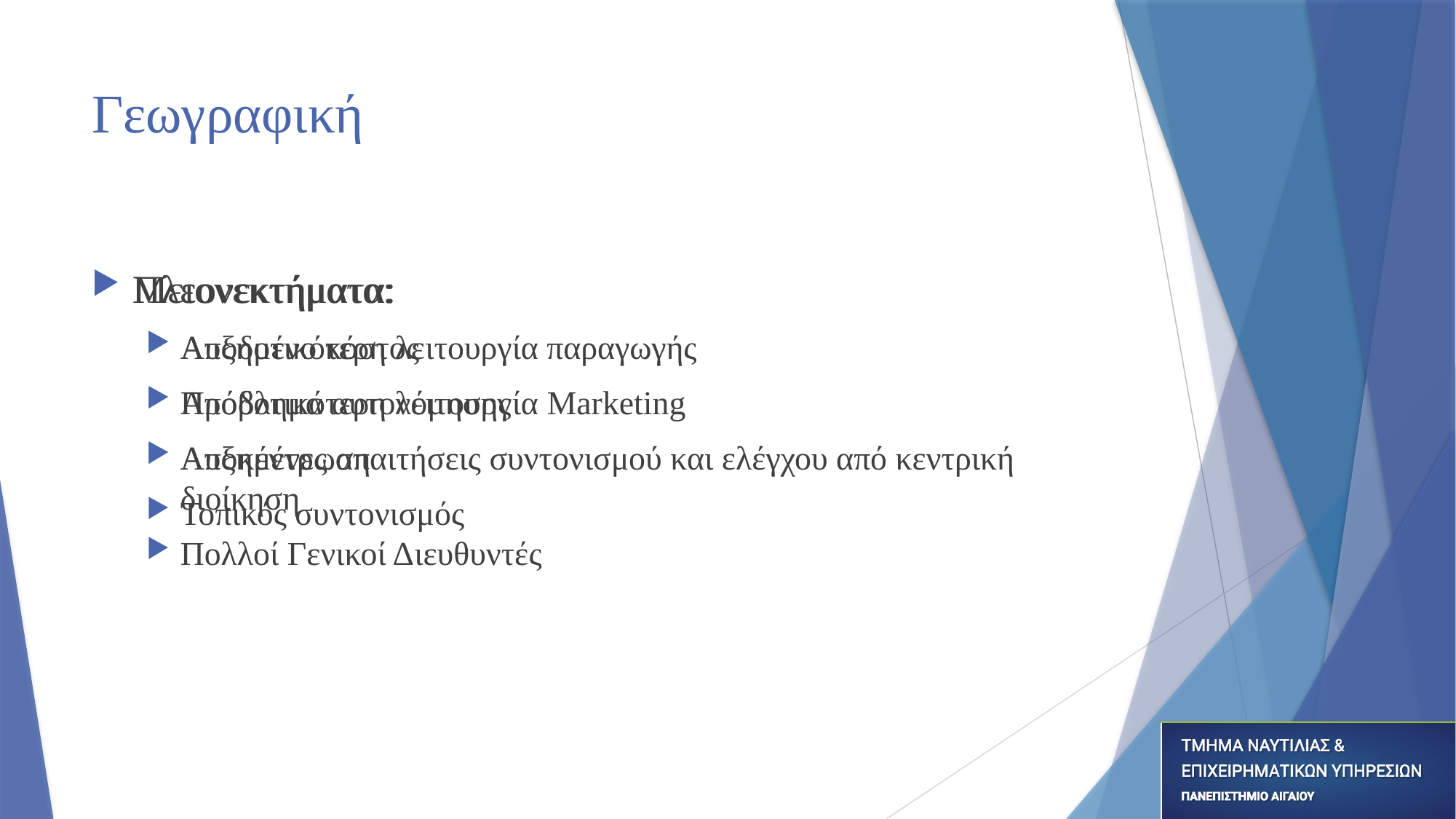

# Γεωγραφική
Πλεονεκτήματα:
Αποδοτικότερη λειτουργία παραγωγής
Αποδοτικότερη λειτουργία Marketing
Αποκέντρωση
Τοπικός συντονισμός
Μειονεκτήματα:
Αυξημένο κόστος
Πρόβλημα αυτονόμησης
Αυξημένες απαιτήσεις συντονισμού και ελέγχου από κεντρική διοίκηση
Πολλοί Γενικοί Διευθυντές